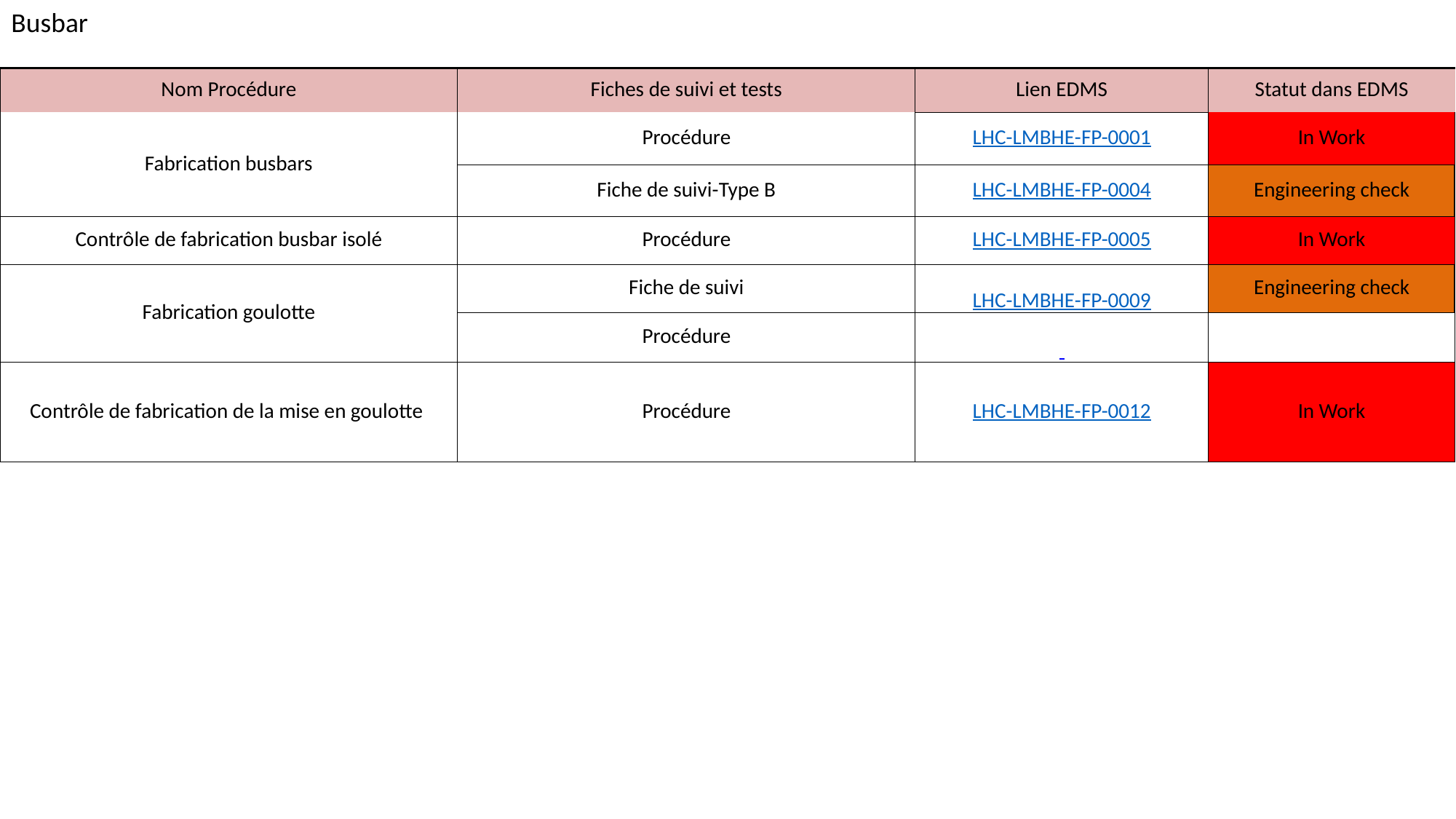

Busbar
| Nom Procédure | Fiches de suivi et tests | Lien EDMS | Statut dans EDMS |
| --- | --- | --- | --- |
| Fabrication busbars | Procédure | LHC-LMBHE-FP-0001 | In Work |
|  | Fiche de suivi-Type B | LHC-LMBHE-FP-0004 | Engineering check |
| Contrôle de fabrication busbar isolé | Procédure | LHC-LMBHE-FP-0005 | In Work |
| Fabrication goulotte | Fiche de suivi | LHC-LMBHE-FP-0009 | Engineering check |
|  | Procédure |  |  |
| Contrôle de fabrication de la mise en goulotte | Procédure | LHC-LMBHE-FP-0012 | In Work |